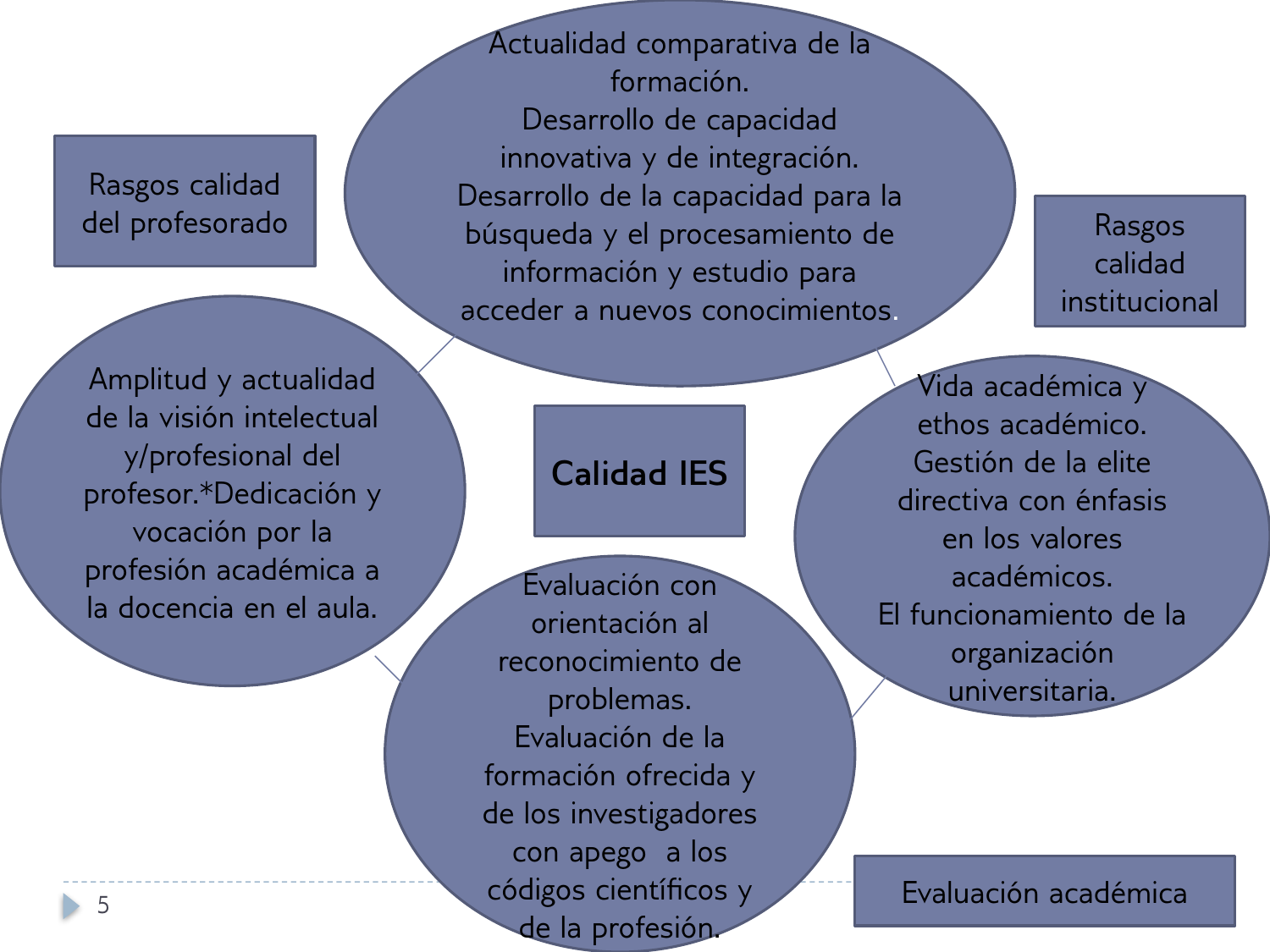

Actualidad comparativa de la formación.
Desarrollo de capacidad innovativa y de integración.
Desarrollo de la capacidad para la búsqueda y el procesamiento de información y estudio para acceder a nuevos conocimientos.

Rasgos calidad del profesorado
Rasgos calidad institucional
Amplitud y actualidad de la visión intelectual y/profesional del profesor.*Dedicación y vocación por la profesión académica a la docencia en el aula.
Vida académica y ethos académico.
Gestión de la elite directiva con énfasis en los valores académicos.
El funcionamiento de la organización universitaria.
Calidad IES
Evaluación con orientación al reconocimiento de problemas.
Evaluación de la formación ofrecida y de los investigadores con apego  a los códigos científicos y de la profesión.
Evaluación académica
5